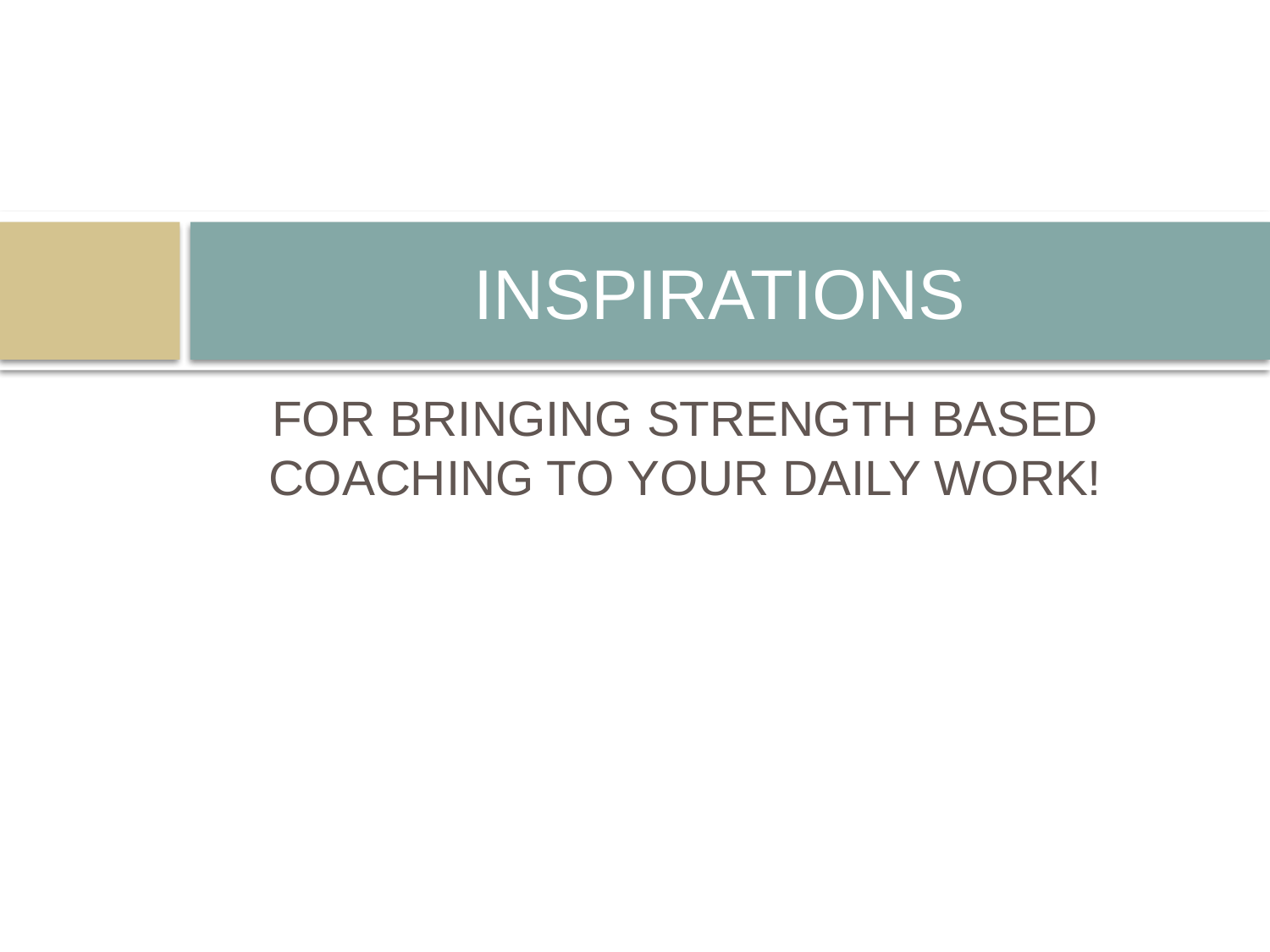

# INSPIRATIONS
FOR BRINGING STRENGTH BASED COACHING TO YOUR DAILY WORK!